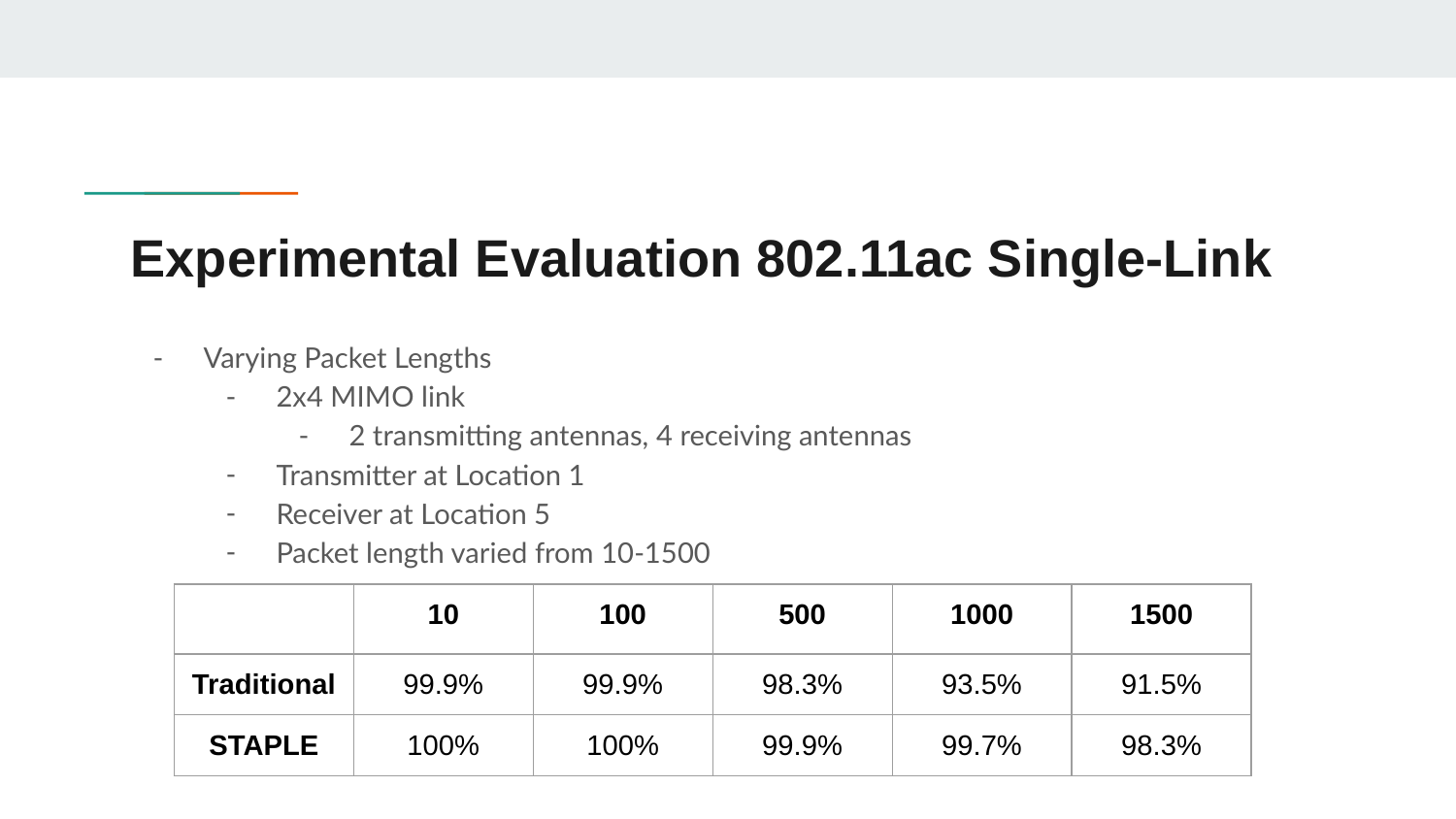

# Experimental Evaluation 802.11ac Single-Link

Varying Packet Lengths
2x4 MIMO link
2 transmitting antennas, 4 receiving antennas
Transmitter at Location 1
Receiver at Location 5
Packet length varied from 10-1500
|  | 10 | 100 | 500 | 1000 | 1500 |
| --- | --- | --- | --- | --- | --- |
| Traditional | 99.9% | 99.9% | 98.3% | 93.5% | 91.5% |
| STAPLE | 100% | 100% | 99.9% | 99.7% | 98.3% |